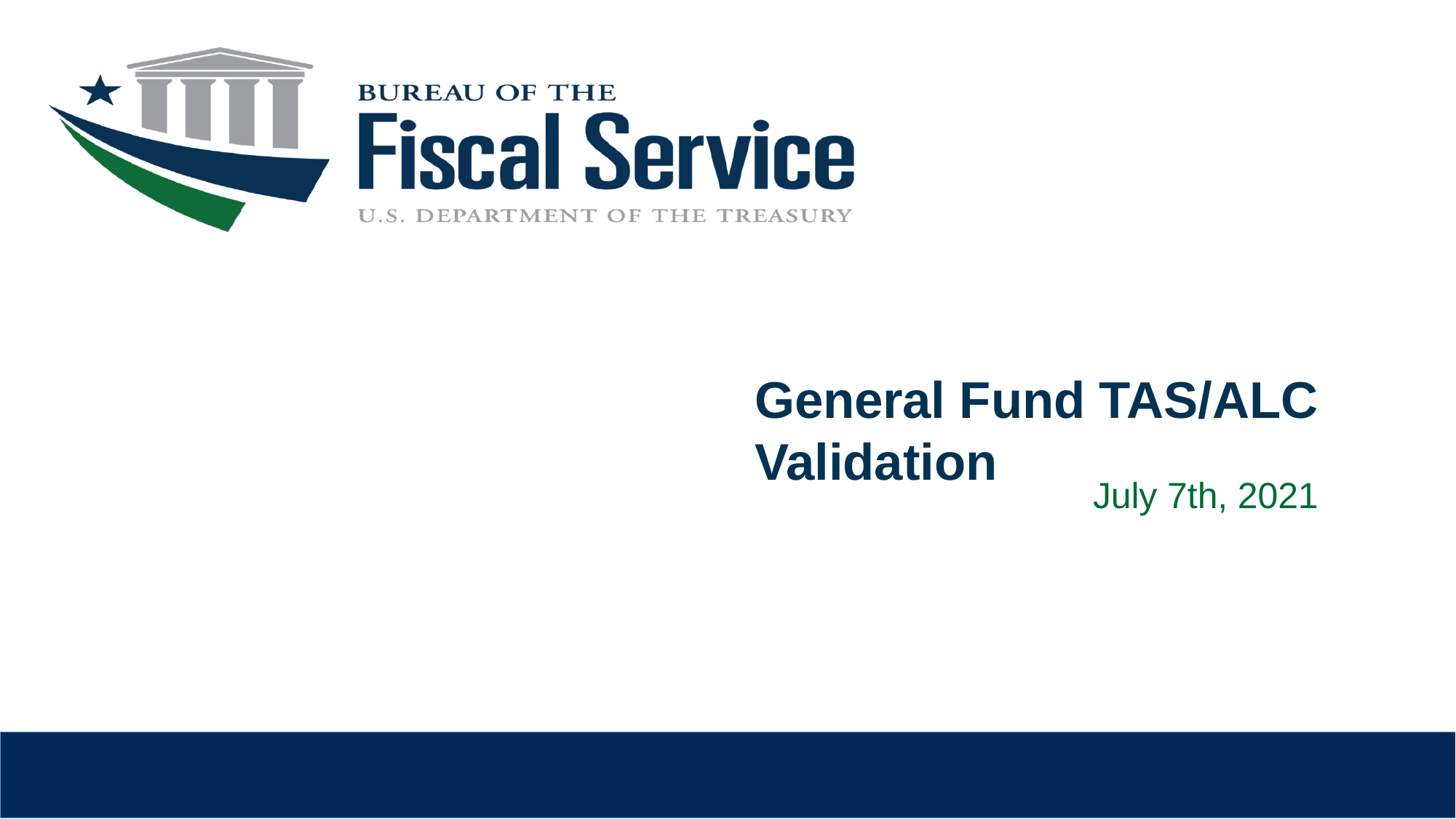

# General Fund TAS/ALC Validation
July 7th, 2021